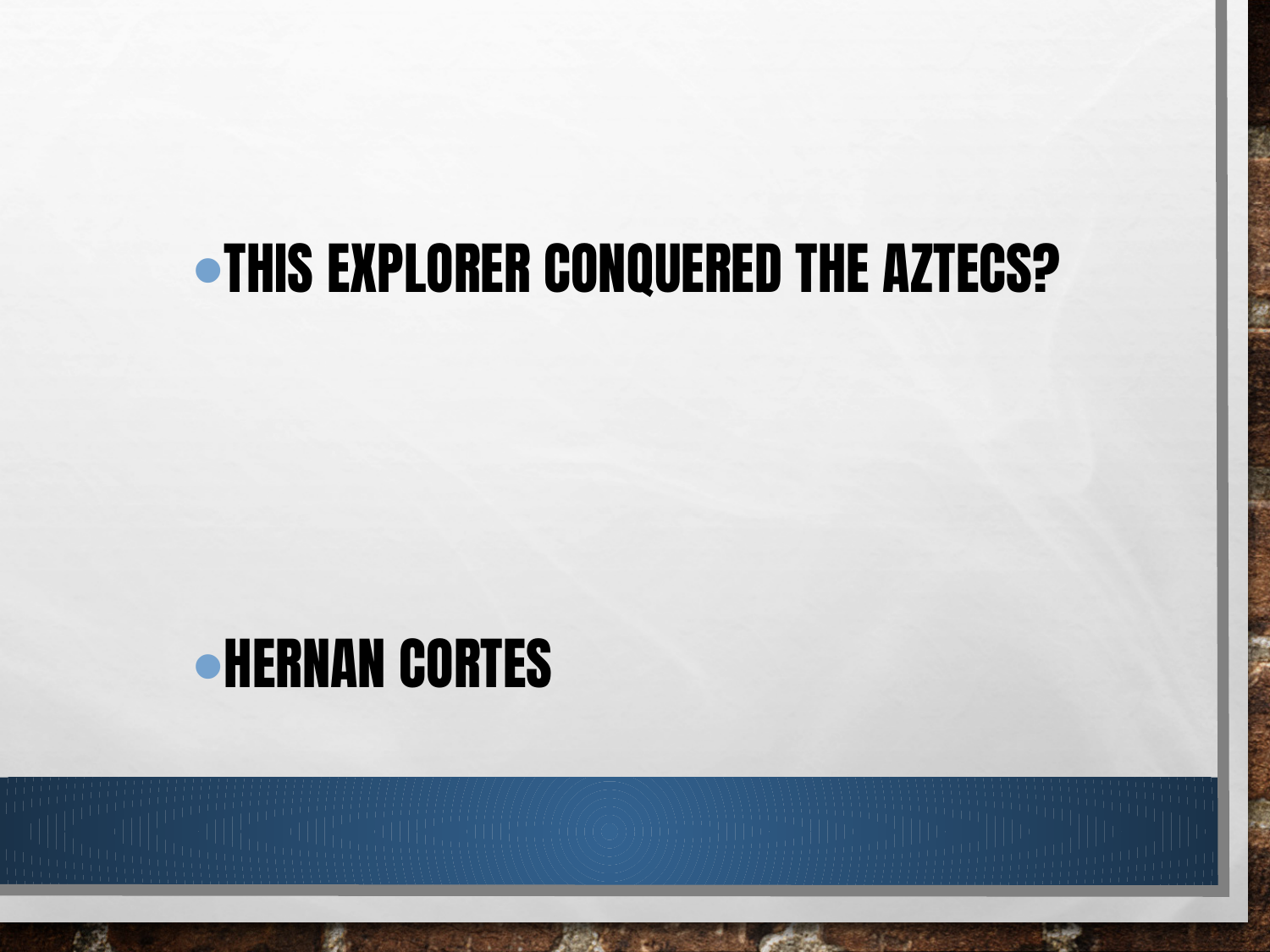

This explorer conquered the Aztecs?

Hernan Cortes